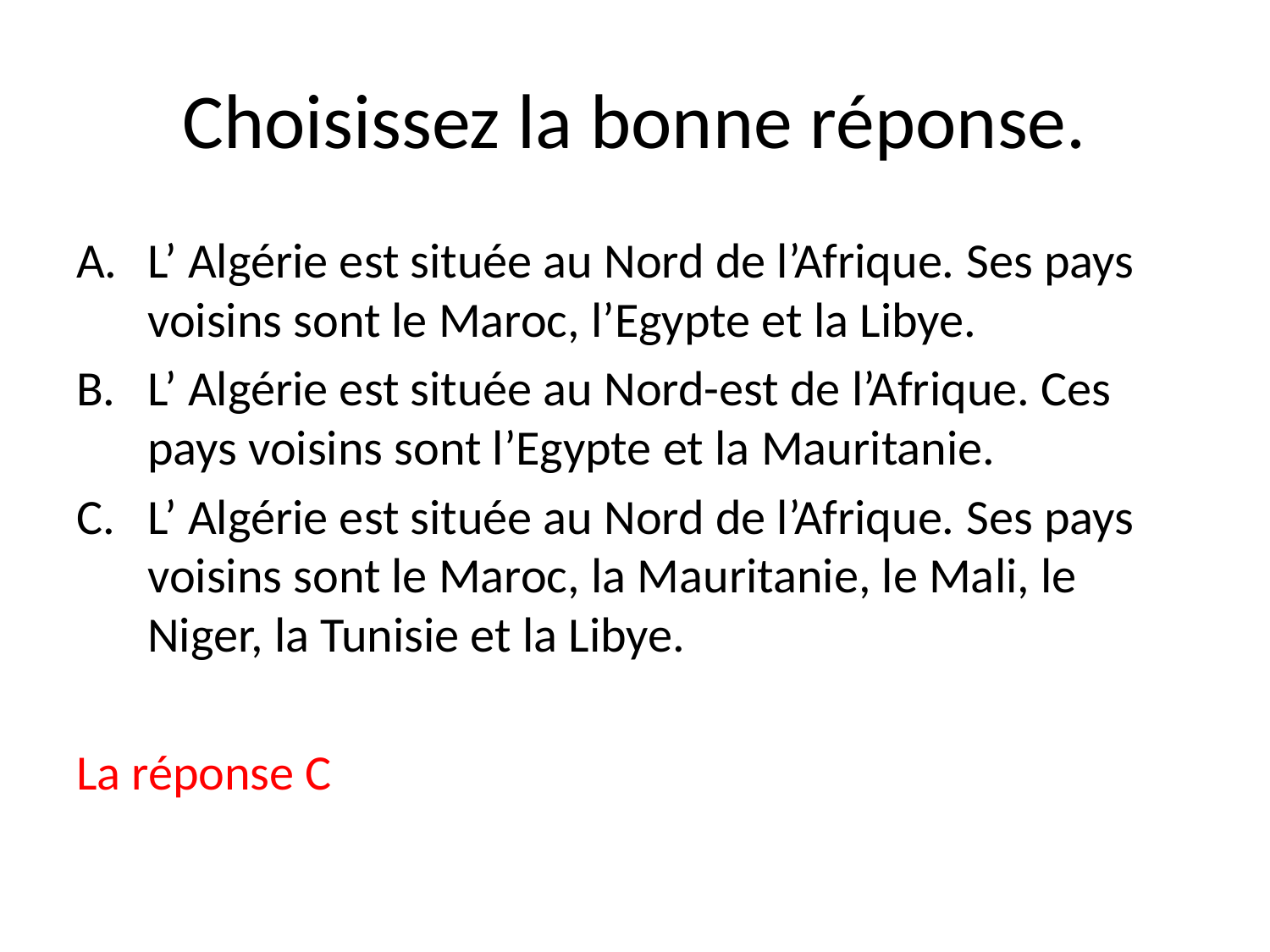

# Choisissez la bonne réponse.
L’ Algérie est située au Nord de l’Afrique. Ses pays voisins sont le Maroc, l’Egypte et la Libye.
L’ Algérie est située au Nord-est de l’Afrique. Ces pays voisins sont l’Egypte et la Mauritanie.
L’ Algérie est située au Nord de l’Afrique. Ses pays voisins sont le Maroc, la Mauritanie, le Mali, le Niger, la Tunisie et la Libye.

La réponse C